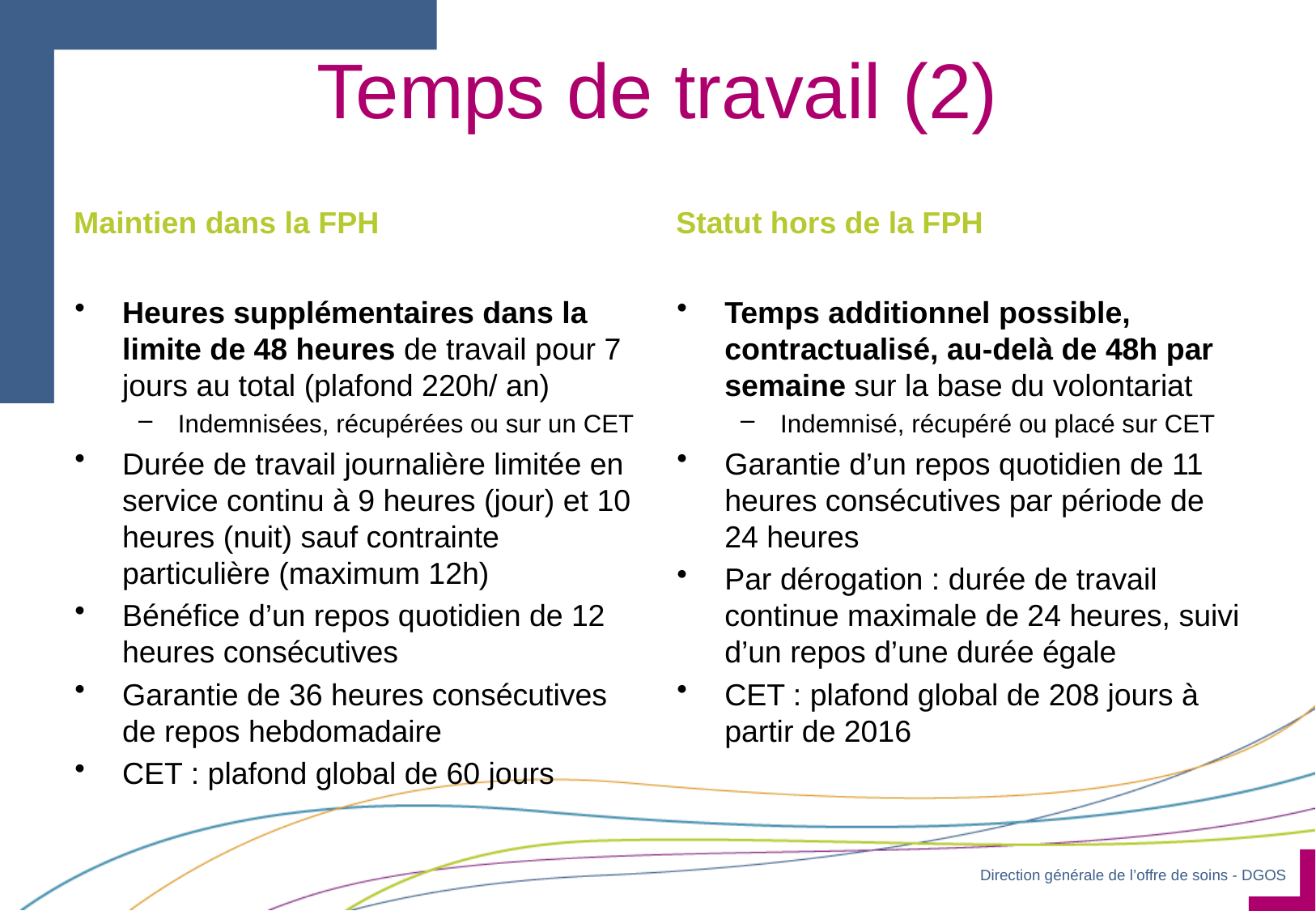

# Temps de travail (2)
Maintien dans la FPH
Statut hors de la FPH
Heures supplémentaires dans la limite de 48 heures de travail pour 7 jours au total (plafond 220h/ an)
Indemnisées, récupérées ou sur un CET
Durée de travail journalière limitée en service continu à 9 heures (jour) et 10 heures (nuit) sauf contrainte particulière (maximum 12h)
Bénéfice d’un repos quotidien de 12 heures consécutives
Garantie de 36 heures consécutives de repos hebdomadaire
CET : plafond global de 60 jours

Temps additionnel possible, contractualisé, au-delà de 48h par semaine sur la base du volontariat
Indemnisé, récupéré ou placé sur CET
Garantie d’un repos quotidien de 11 heures consécutives par période de 24 heures
Par dérogation : durée de travail continue maximale de 24 heures, suivi d’un repos d’une durée égale
CET : plafond global de 208 jours à partir de 2016